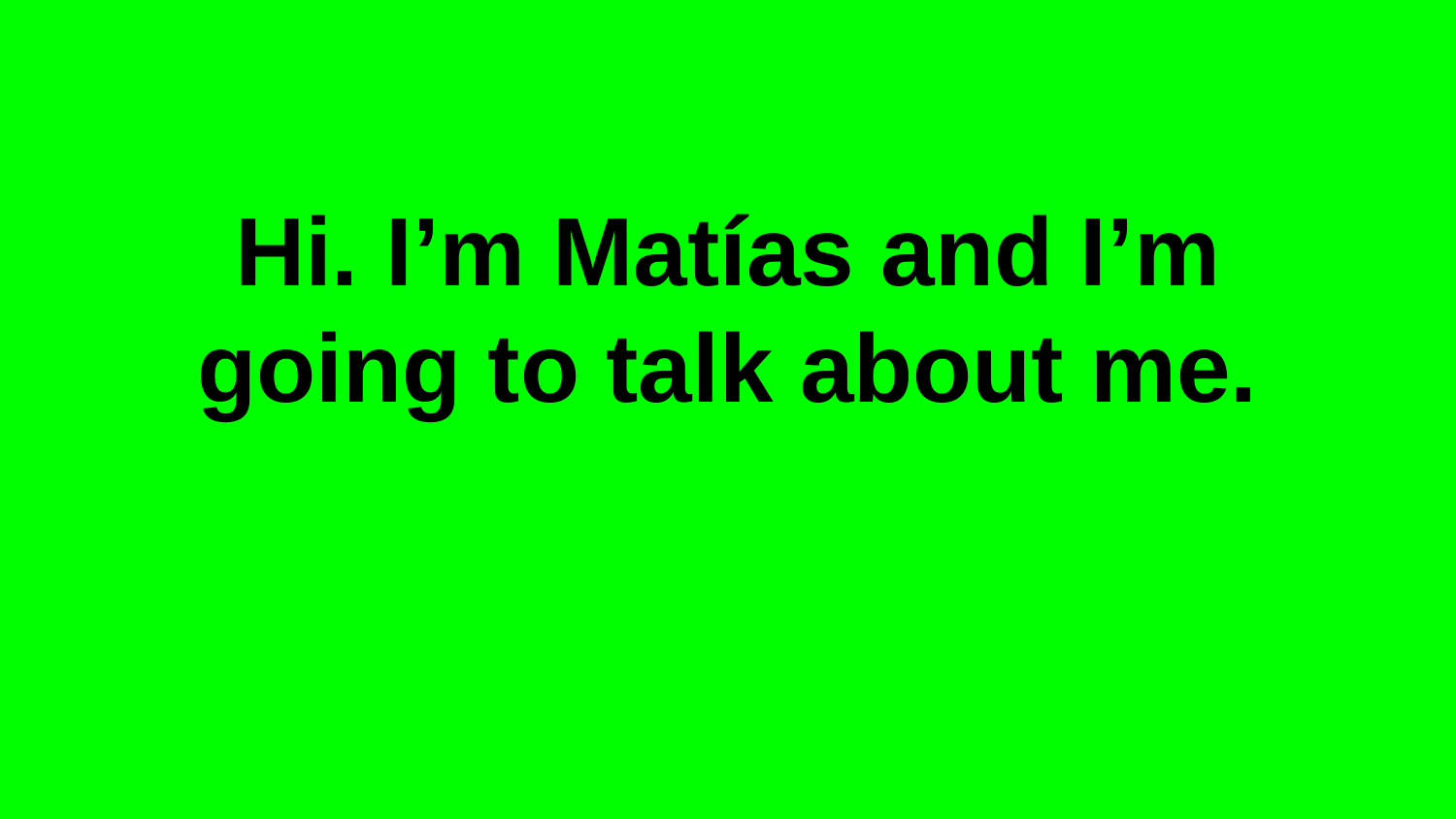

# Hi. I’m Matías and I’m going to talk about me.